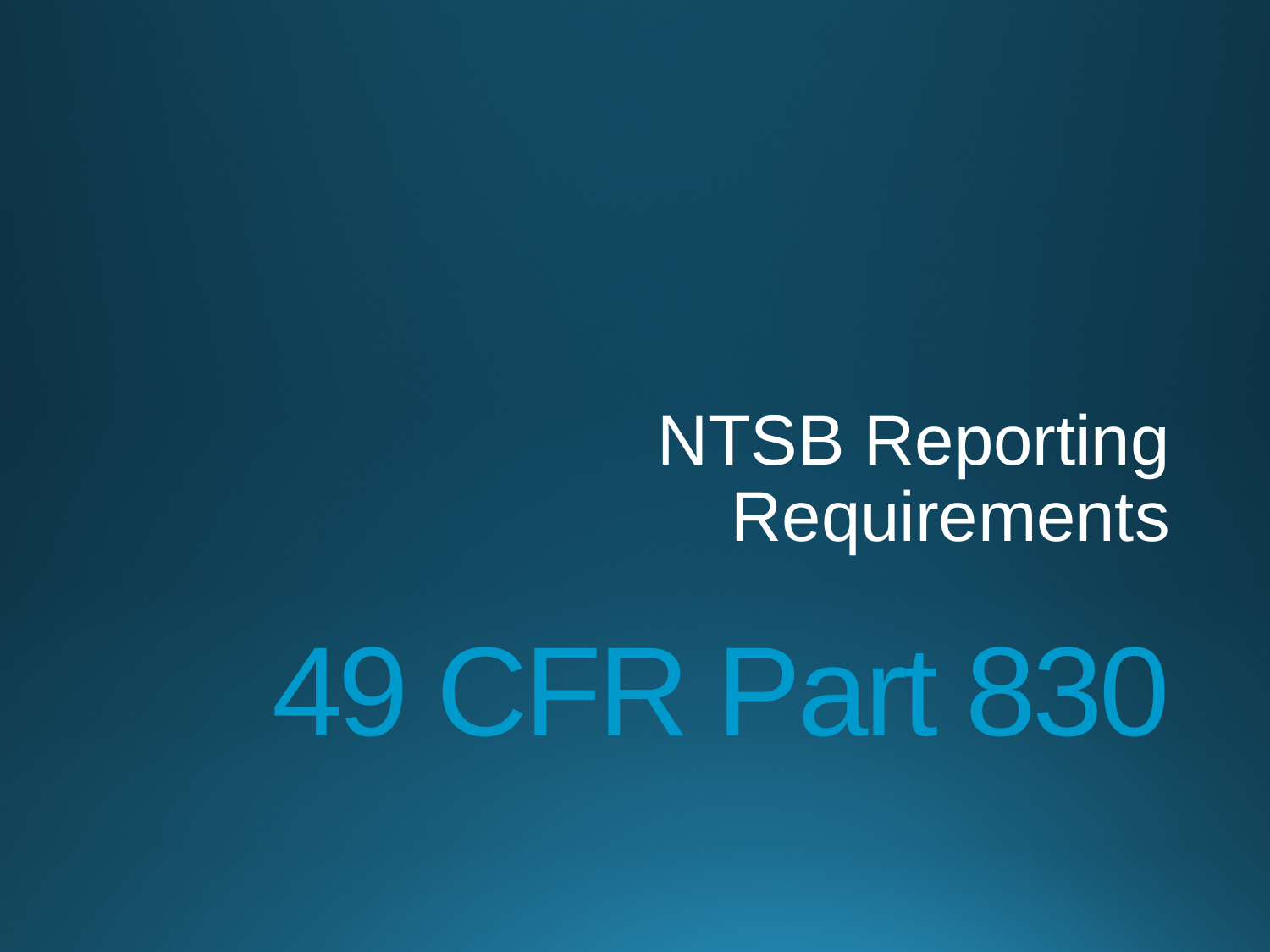

NTSB Reporting Requirements
# 49 CFR Part 830